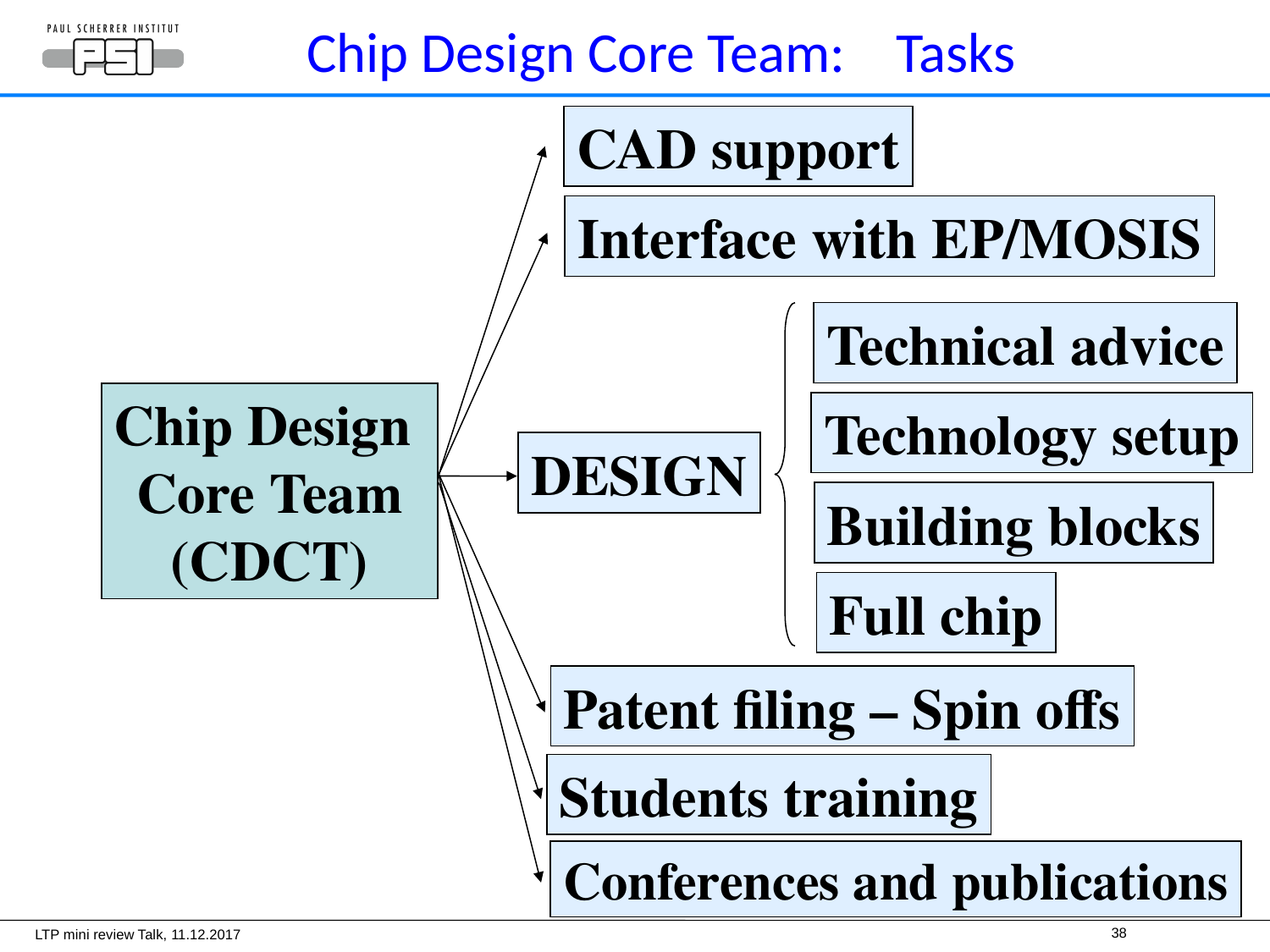

# Chip Design Core Team:    Tasks
CAD support

Interface with EP/MOSIS

Technical advice
Chip Design
Core Team
(CDCT)
Technology setup
DESIGN

Building blocks
Full chip
Patent filing – Spin offs
Students training
Conferences and publications
38
LTP mini review Talk, 11.12.2017